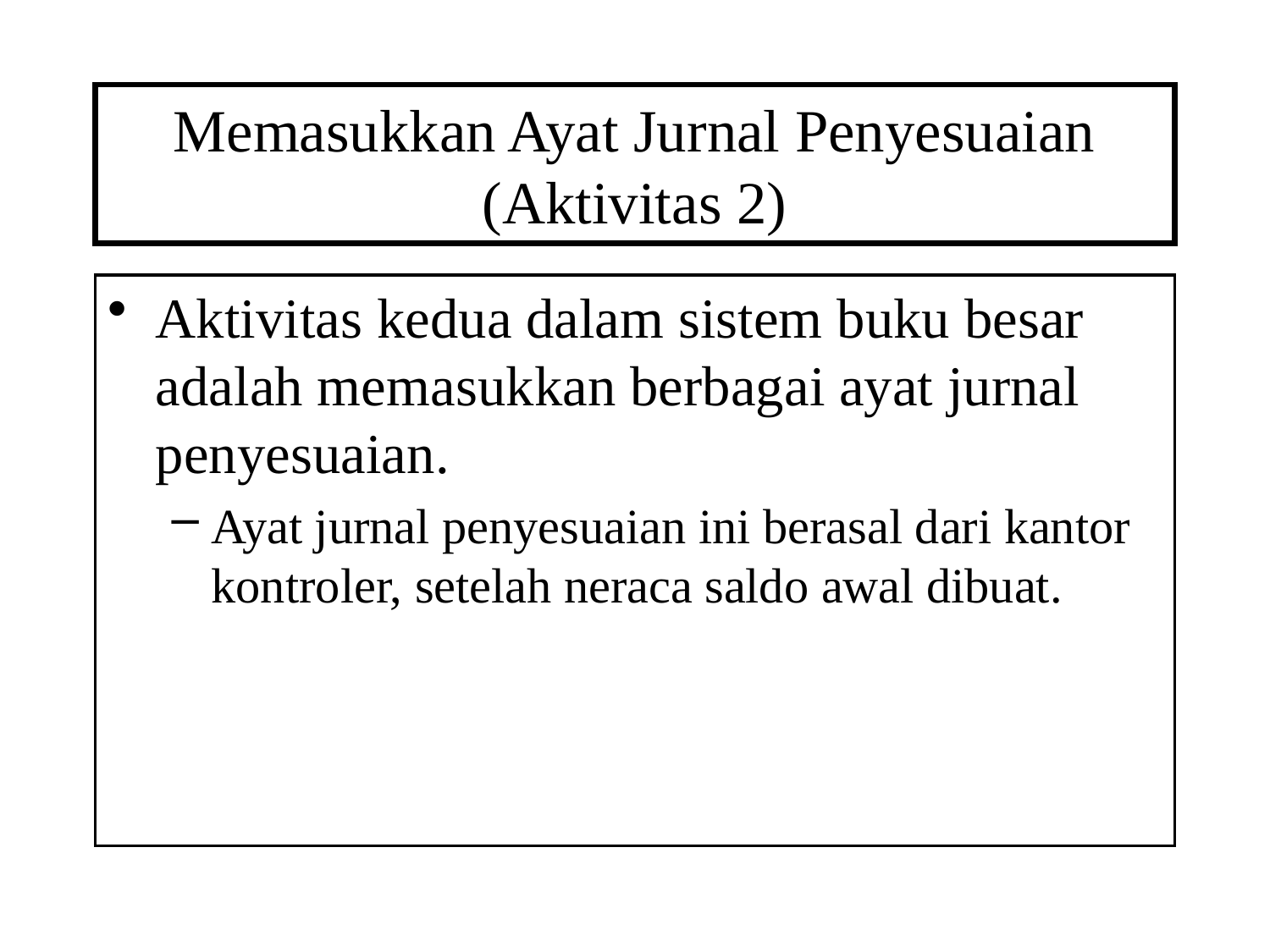

# Memasukkan Ayat Jurnal Penyesuaian (Aktivitas 2)
Aktivitas kedua dalam sistem buku besar adalah memasukkan berbagai ayat jurnal penyesuaian.
Ayat jurnal penyesuaian ini berasal dari kantor kontroler, setelah neraca saldo awal dibuat.